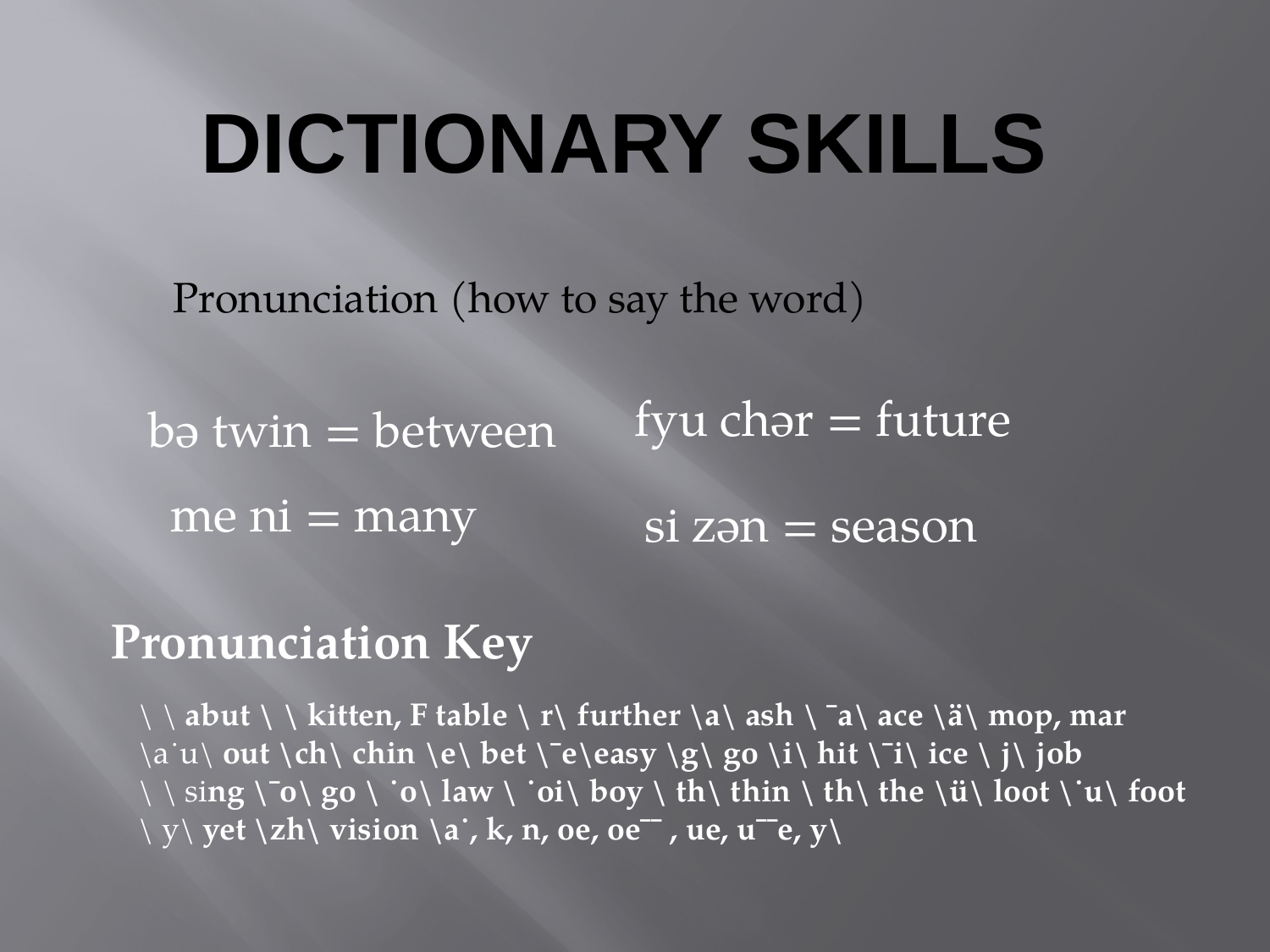

# Dictionary Skills
Pronunciation (how to say the word)
fyu chər = future
bə twin = between
me ni = many
si zən = season
Pronunciation Key
\ \ abut \ \ kitten, F table \ r\ further \a\ ash \ ¯a\ ace \ä\ mop, mar
\a˙u\ out \ch\ chin \e\ bet \¯e\easy \g\ go \i\ hit \¯i\ ice \ j\ job
\ \ sing \¯o\ go \ ˙o\ law \ ˙oi\ boy \ th\ thin \ th\ the \ü\ loot \˙u\ foot
\ y\ yet \zh\ vision \a˙, k, n, oe, oe¯¯ , ue, u¯¯e, y\